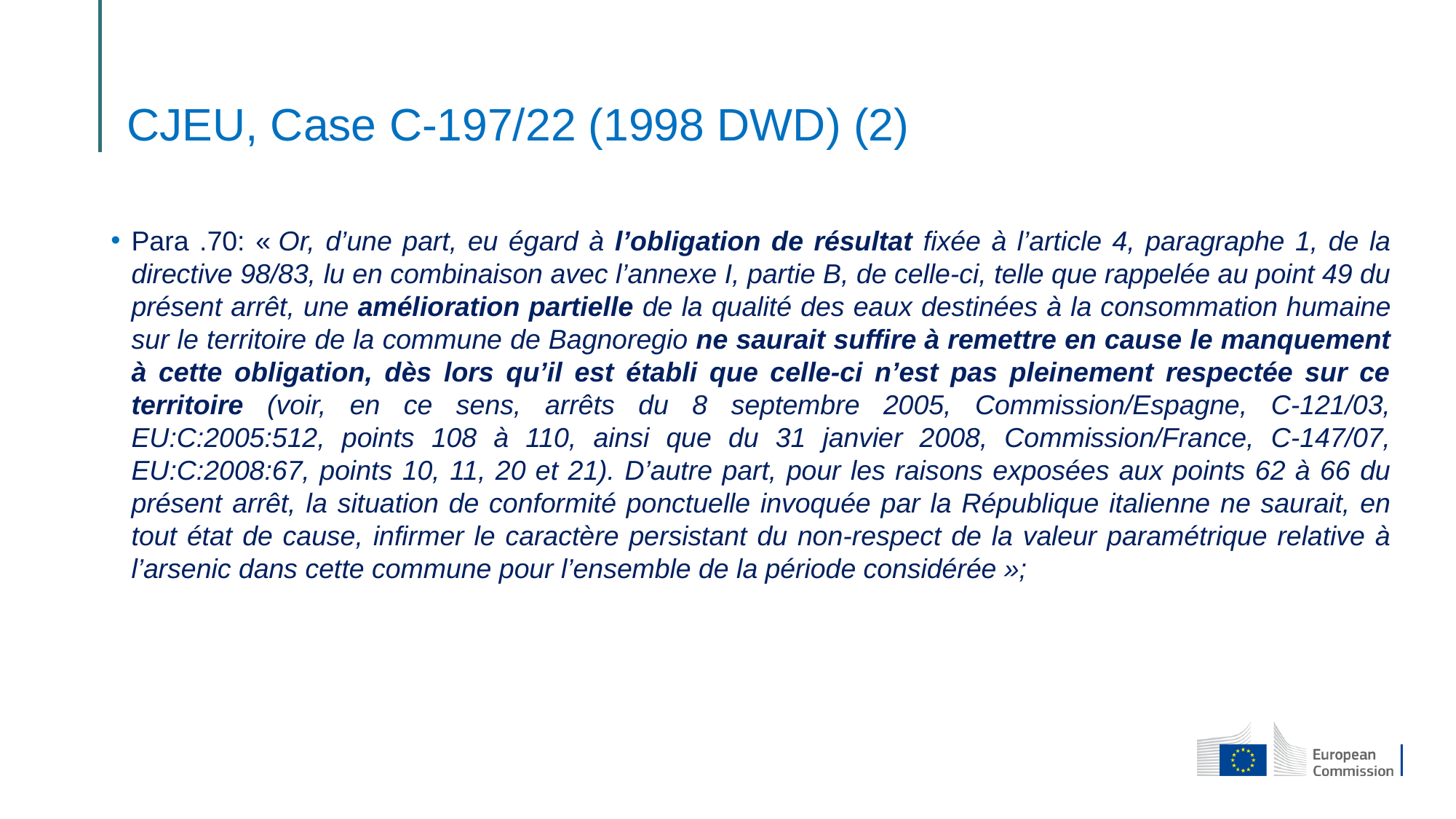

# CJEU, Case C-197/22 (1998 DWD) (2)
Para .70: « Or, d’une part, eu égard à l’obligation de résultat fixée à l’article 4, paragraphe 1, de la directive 98/83, lu en combinaison avec l’annexe I, partie B, de celle-ci, telle que rappelée au point 49 du présent arrêt, une amélioration partielle de la qualité des eaux destinées à la consommation humaine sur le territoire de la commune de Bagnoregio ne saurait suffire à remettre en cause le manquement à cette obligation, dès lors qu’il est établi que celle-ci n’est pas pleinement respectée sur ce territoire (voir, en ce sens, arrêts du 8 septembre 2005, Commission/Espagne, C-121/03, EU:C:2005:512, points 108 à 110, ainsi que du 31 janvier 2008, Commission/France, C-147/07, EU:C:2008:67, points 10, 11, 20 et 21). D’autre part, pour les raisons exposées aux points 62 à 66 du présent arrêt, la situation de conformité ponctuelle invoquée par la République italienne ne saurait, en tout état de cause, infirmer le caractère persistant du non-respect de la valeur paramétrique relative à l’arsenic dans cette commune pour l’ensemble de la période considérée »;